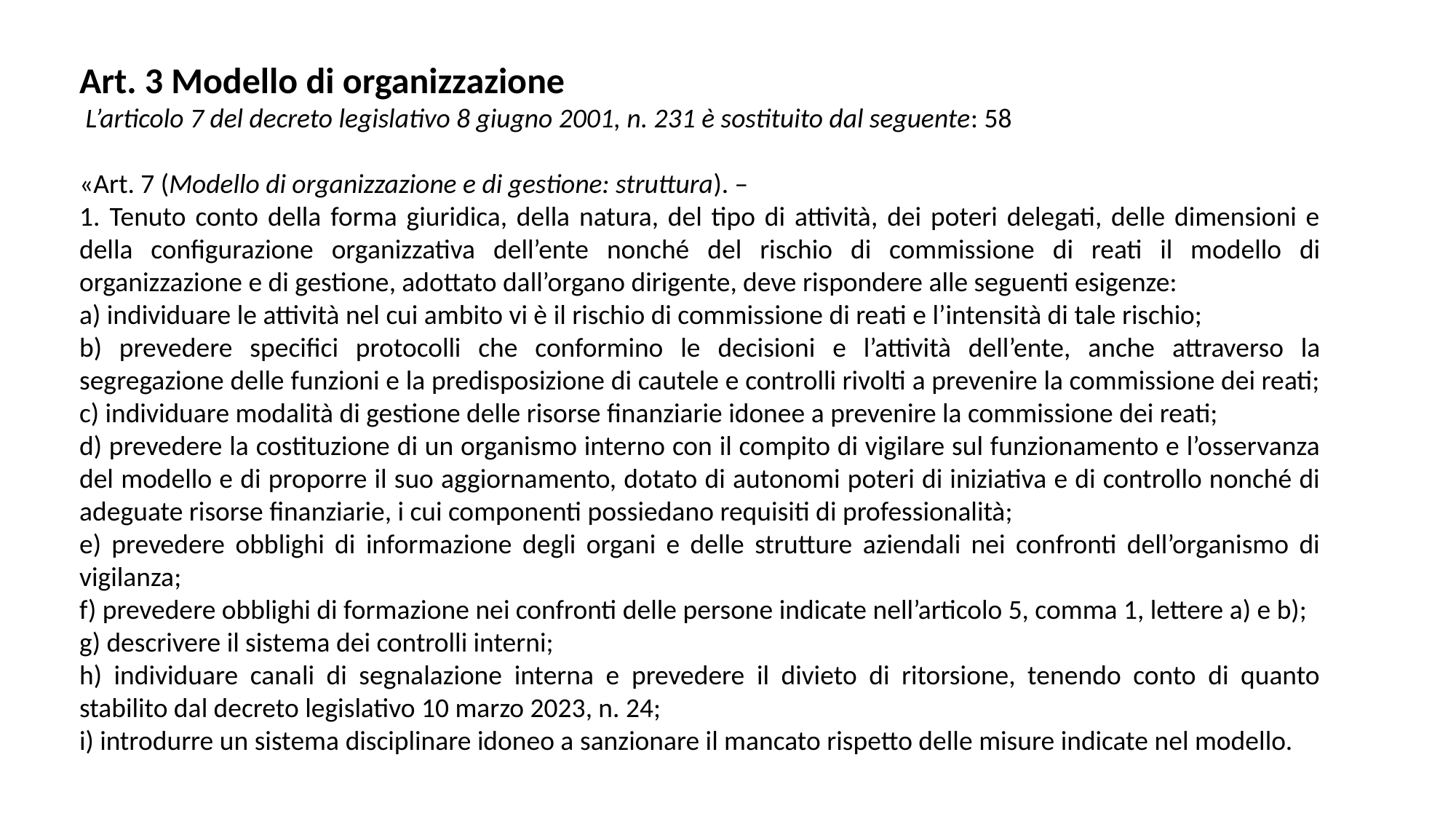

Art. 3 Modello di organizzazione
 L’articolo 7 del decreto legislativo 8 giugno 2001, n. 231 è sostituito dal seguente: 58

«Art. 7 (Modello di organizzazione e di gestione: struttura). –
1. Tenuto conto della forma giuridica, della natura, del tipo di attività, dei poteri delegati, delle dimensioni e della configurazione organizzativa dell’ente nonché del rischio di commissione di reati il modello di organizzazione e di gestione, adottato dall’organo dirigente, deve rispondere alle seguenti esigenze:
a) individuare le attività nel cui ambito vi è il rischio di commissione di reati e l’intensità di tale rischio;
b) prevedere specifici protocolli che conformino le decisioni e l’attività dell’ente, anche attraverso la segregazione delle funzioni e la predisposizione di cautele e controlli rivolti a prevenire la commissione dei reati;
c) individuare modalità di gestione delle risorse finanziarie idonee a prevenire la commissione dei reati;
d) prevedere la costituzione di un organismo interno con il compito di vigilare sul funzionamento e l’osservanza del modello e di proporre il suo aggiornamento, dotato di autonomi poteri di iniziativa e di controllo nonché di adeguate risorse finanziarie, i cui componenti possiedano requisiti di professionalità;
e) prevedere obblighi di informazione degli organi e delle strutture aziendali nei confronti dell’organismo di vigilanza;
f) prevedere obblighi di formazione nei confronti delle persone indicate nell’articolo 5, comma 1, lettere a) e b);
g) descrivere il sistema dei controlli interni;
h) individuare canali di segnalazione interna e prevedere il divieto di ritorsione, tenendo conto di quanto stabilito dal decreto legislativo 10 marzo 2023, n. 24;
i) introdurre un sistema disciplinare idoneo a sanzionare il mancato rispetto delle misure indicate nel modello.